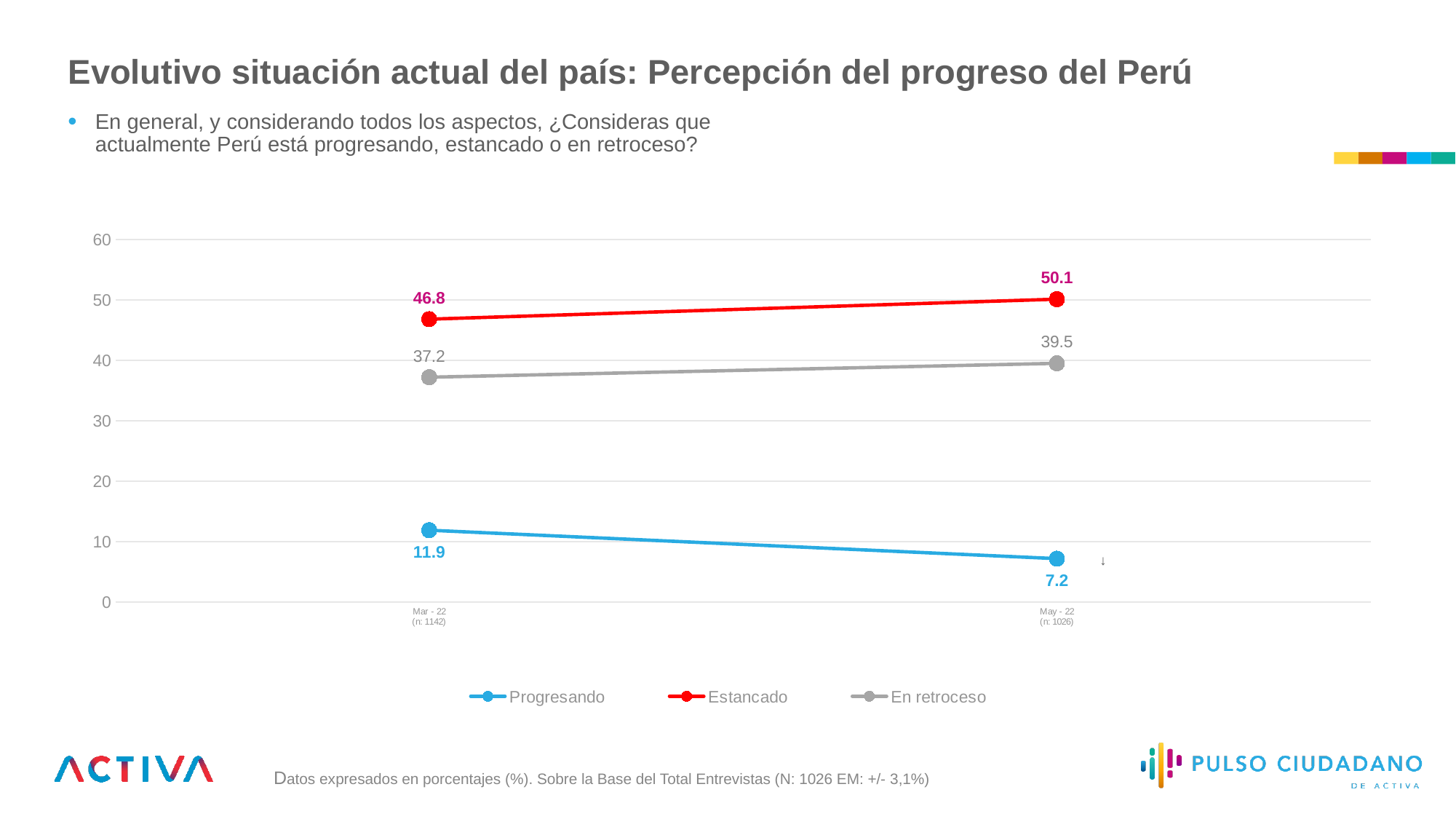

Evolutivo situación actual del país: Percepción del progreso del Perú
En general, y considerando todos los aspectos, ¿Consideras que actualmente Perú está progresando, estancado o en retroceso?

### Chart

| Category | Progresando | Estancado | En retroceso |
|---|---|---|---|
| Mar - 22
(n: 1142) | 11.9 | 46.8 | 37.2 |
| May - 22
(n: 1026) | 7.2 | 50.1 | 39.5 |
| - |
| --- |
| ↓ |
| --- |
| - |
| --- |
Datos expresados en porcentajes (%). Sobre la Base del Total Entrevistas (N: 1026 EM: +/- 3,1%)